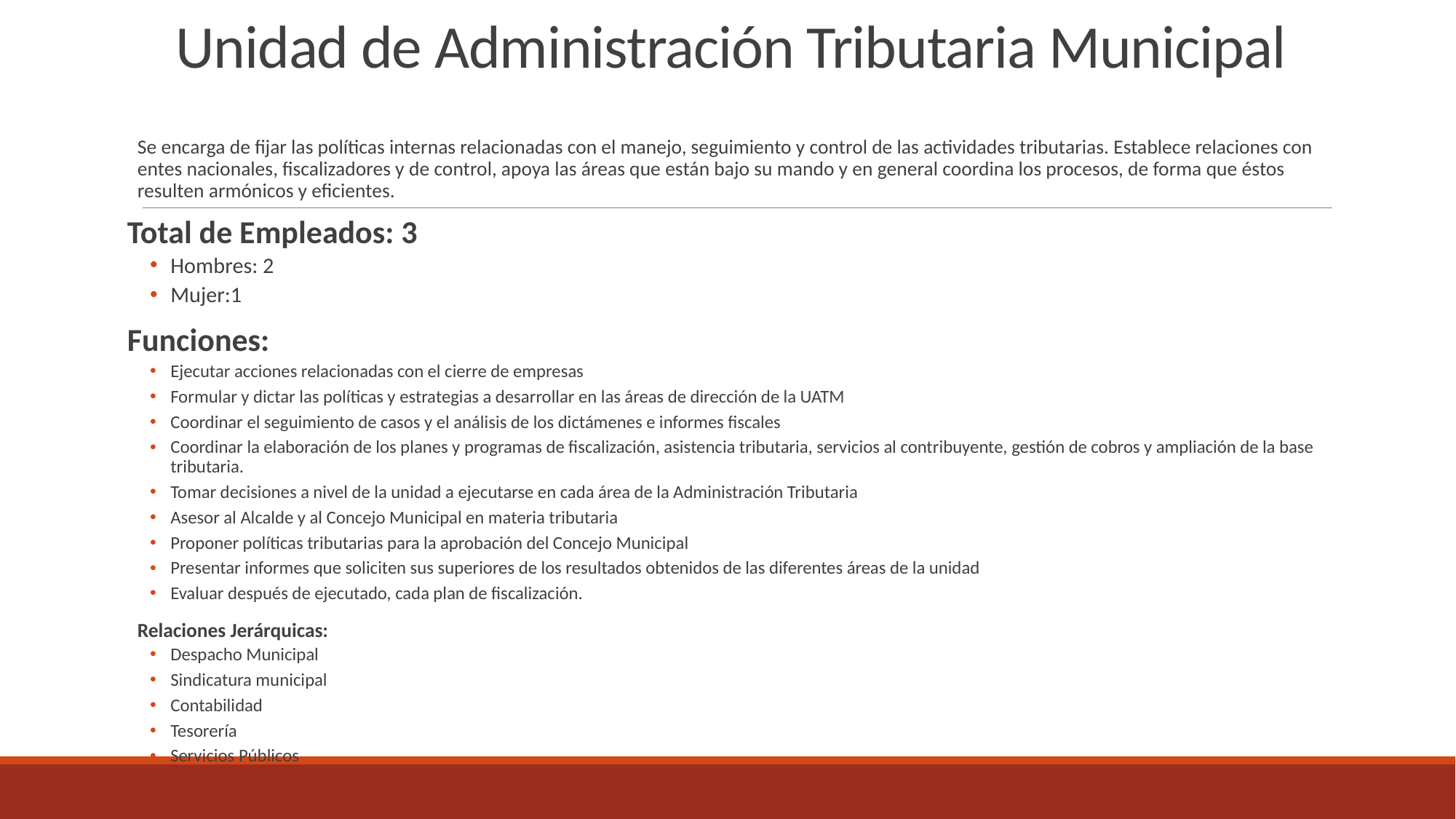

# Unidad de Administración Tributaria Municipal
Se encarga de fijar las políticas internas relacionadas con el manejo, seguimiento y control de las actividades tributarias. Establece relaciones con entes nacionales, fiscalizadores y de control, apoya las áreas que están bajo su mando y en general coordina los procesos, de forma que éstos resulten armónicos y eficientes.
Total de Empleados: 3
Hombres: 2
Mujer:1
Funciones:
Ejecutar acciones relacionadas con el cierre de empresas
Formular y dictar las políticas y estrategias a desarrollar en las áreas de dirección de la UATM
Coordinar el seguimiento de casos y el análisis de los dictámenes e informes fiscales
Coordinar la elaboración de los planes y programas de fiscalización, asistencia tributaria, servicios al contribuyente, gestión de cobros y ampliación de la base tributaria.
Tomar decisiones a nivel de la unidad a ejecutarse en cada área de la Administración Tributaria
Asesor al Alcalde y al Concejo Municipal en materia tributaria
Proponer políticas tributarias para la aprobación del Concejo Municipal
Presentar informes que soliciten sus superiores de los resultados obtenidos de las diferentes áreas de la unidad
Evaluar después de ejecutado, cada plan de fiscalización.
Relaciones Jerárquicas:
Despacho Municipal
Sindicatura municipal
Contabilidad
Tesorería
Servicios Públicos